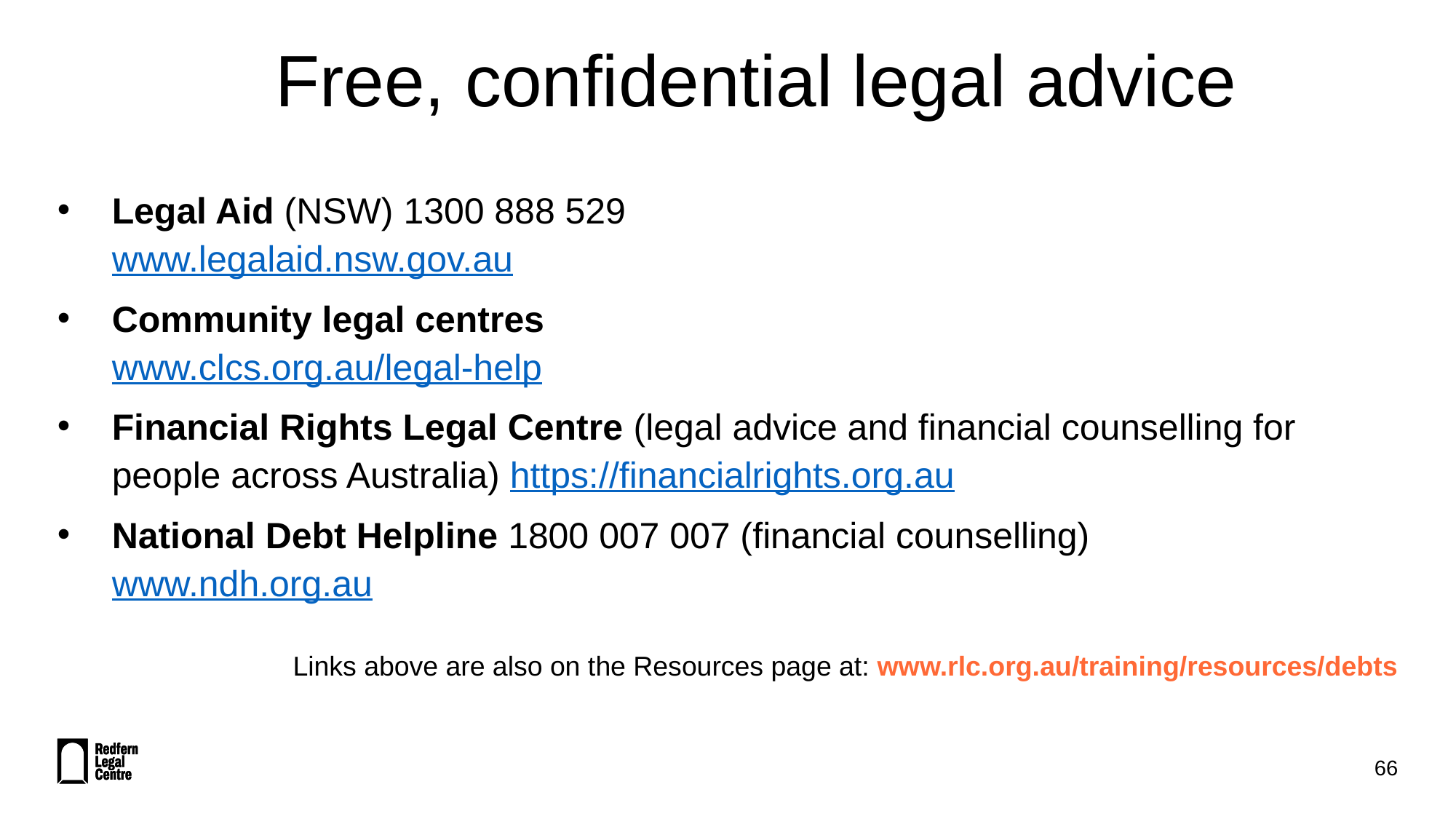

# Free, confidential legal advice
Legal Aid (NSW) 1300 888 529
www.legalaid.nsw.gov.au
Community legal centres
www.clcs.org.au/legal-help
Financial Rights Legal Centre (legal advice and financial counselling for people across Australia) https://financialrights.org.au
National Debt Helpline 1800 007 007 (financial counselling)
www.ndh.org.au
Links above are also on the Resources page at: www.rlc.org.au/training/resources/debts
66